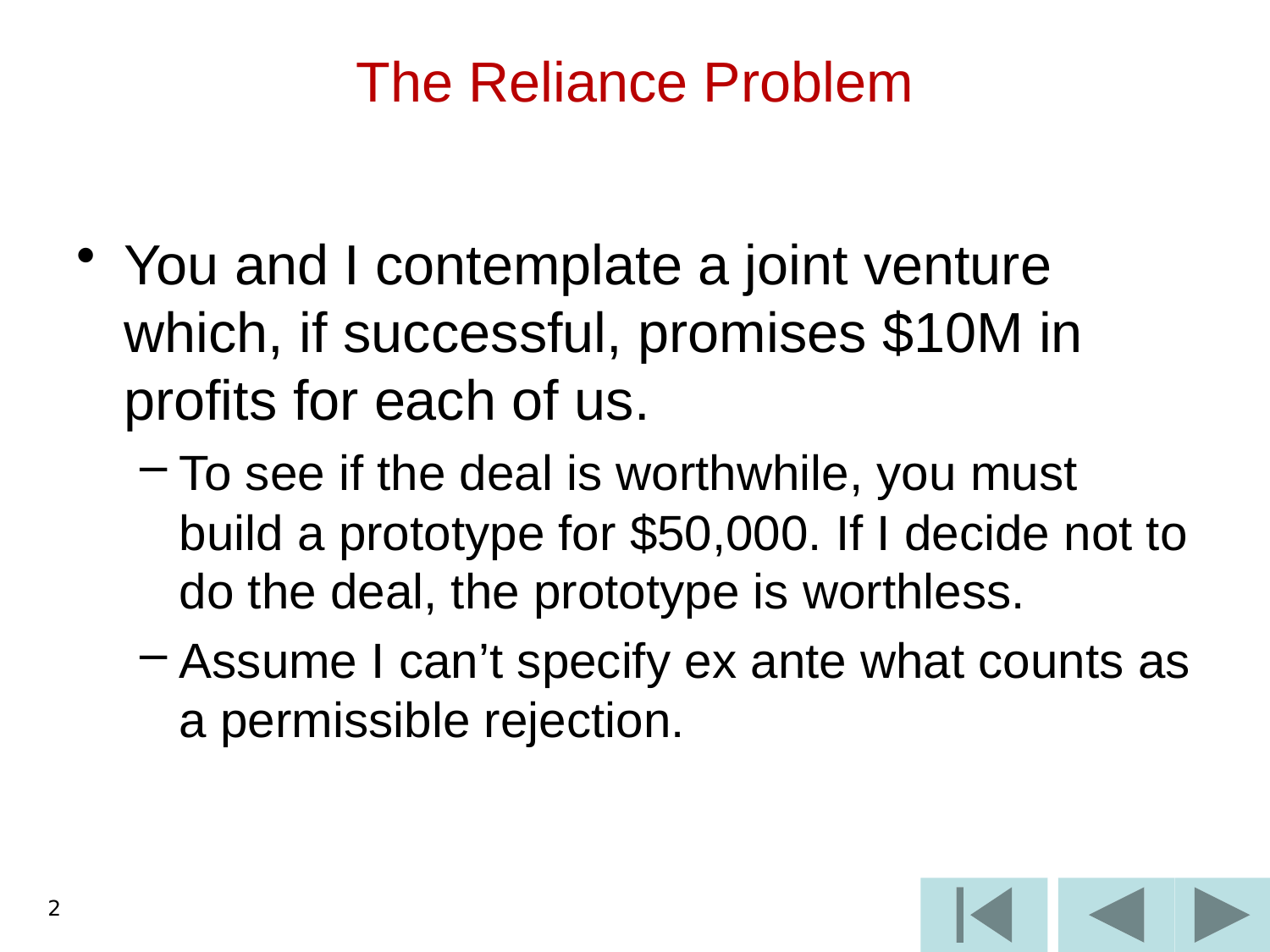

# The Reliance Problem
You and I contemplate a joint venture which, if successful, promises $10M in profits for each of us.
To see if the deal is worthwhile, you must build a prototype for $50,000. If I decide not to do the deal, the prototype is worthless.
Assume I can’t specify ex ante what counts as a permissible rejection.
2